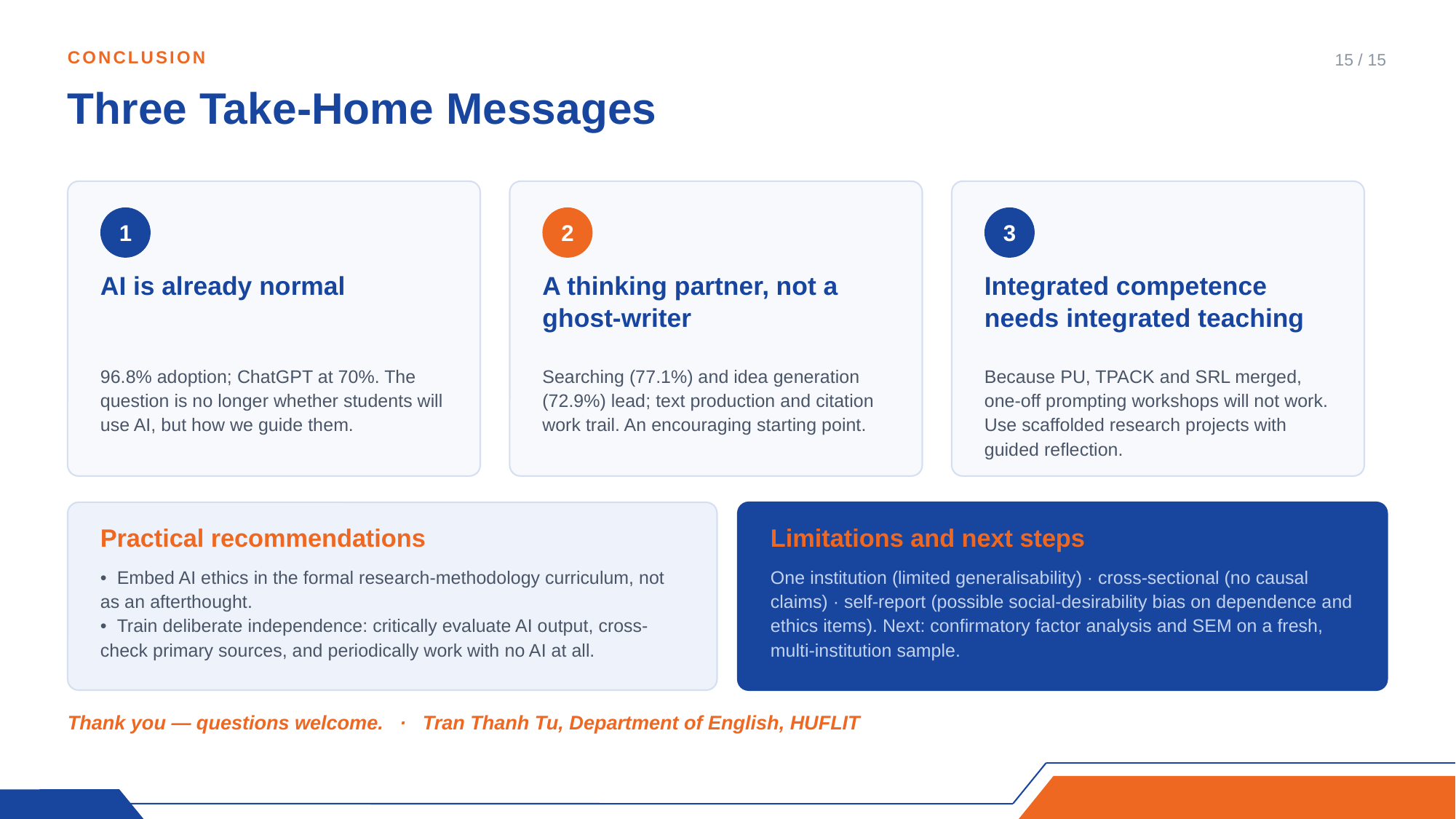

CONCLUSION
15 / 15
Three Take-Home Messages

1
2
3
AI is already normal
A thinking partner, not a ghost-writer
Integrated competence needs integrated teaching
96.8% adoption; ChatGPT at 70%. The question is no longer whether students will use AI, but how we guide them.
Searching (77.1%) and idea generation (72.9%) lead; text production and citation work trail. An encouraging starting point.
Because PU, TPACK and SRL merged, one-off prompting workshops will not work. Use scaffolded research projects with guided reflection.

Practical recommendations
Limitations and next steps
•  Embed AI ethics in the formal research-methodology curriculum, not as an afterthought.
•  Train deliberate independence: critically evaluate AI output, cross-check primary sources, and periodically work with no AI at all.
One institution (limited generalisability) · cross-sectional (no causal claims) · self-report (possible social-desirability bias on dependence and ethics items). Next: confirmatory factor analysis and SEM on a fresh, multi-institution sample.
Thank you — questions welcome.   ·   Tran Thanh Tu, Department of English, HUFLIT